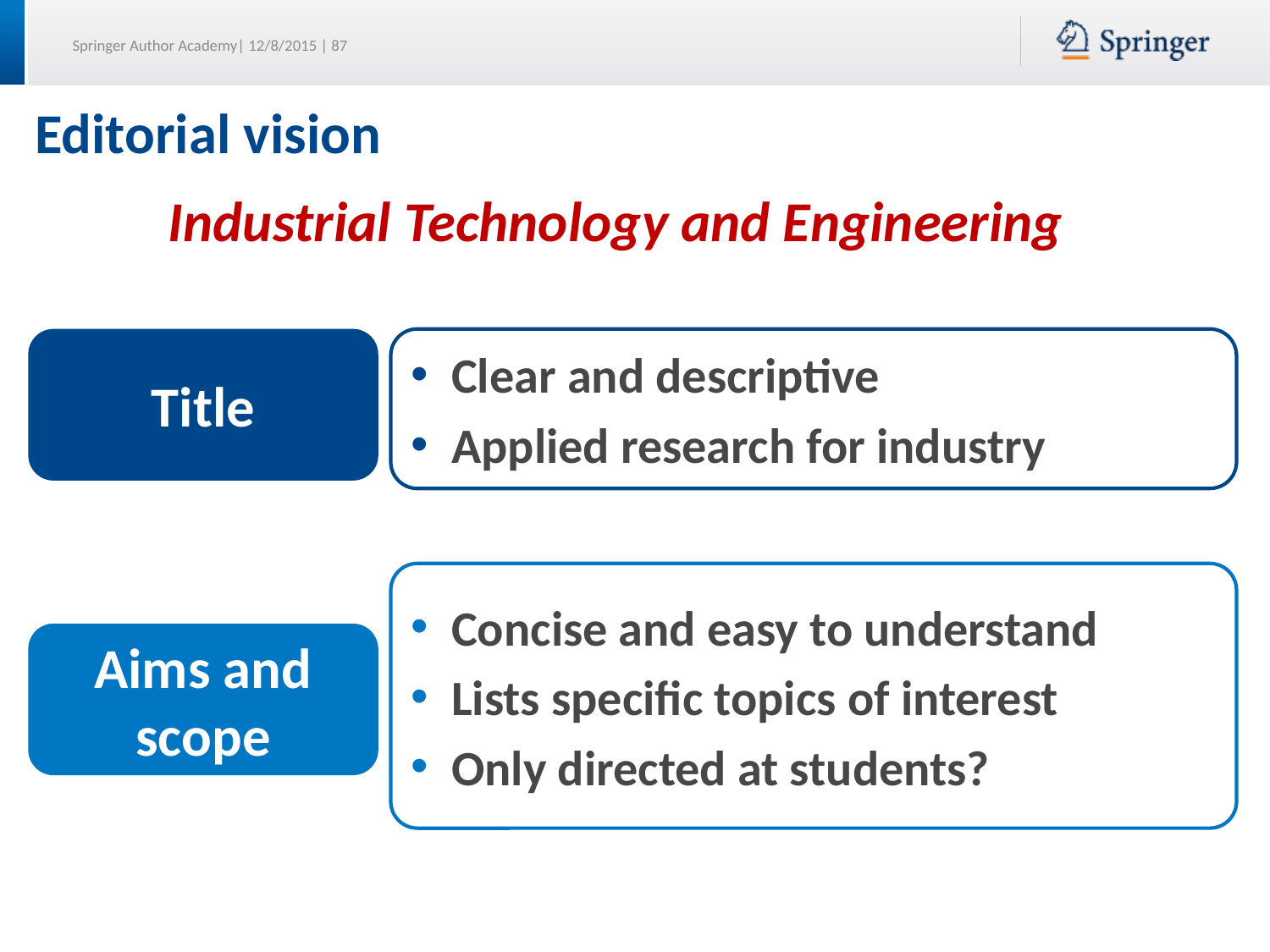

# Editorial vision
Industrial Technology and Engineering
Title
Clear and descriptive
Applied research for industry
Concise and easy to understand
Lists specific topics of interest
Only directed at students?
Aims and scope